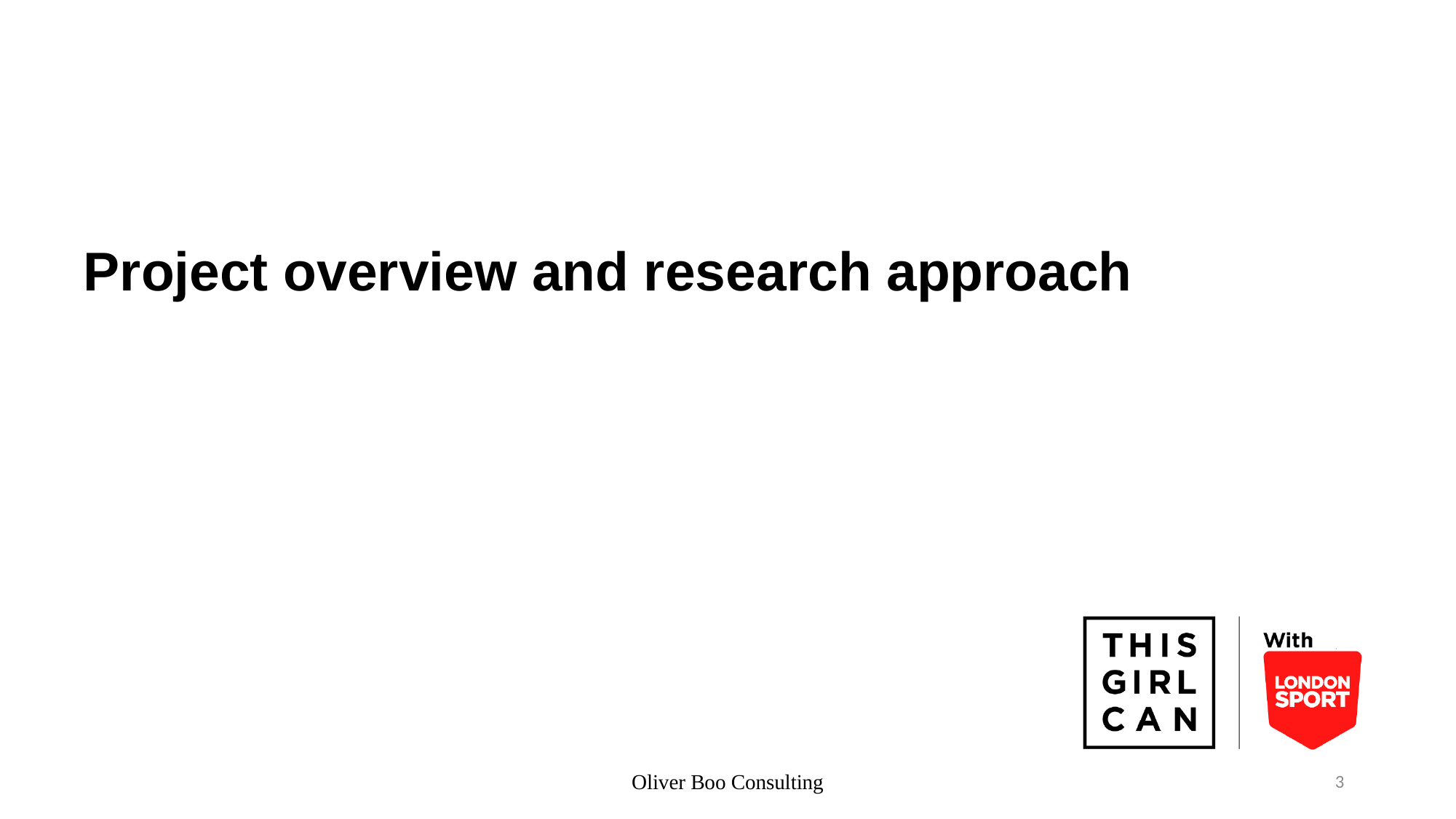

Project overview and research approach

Oliver Boo Consulting
3